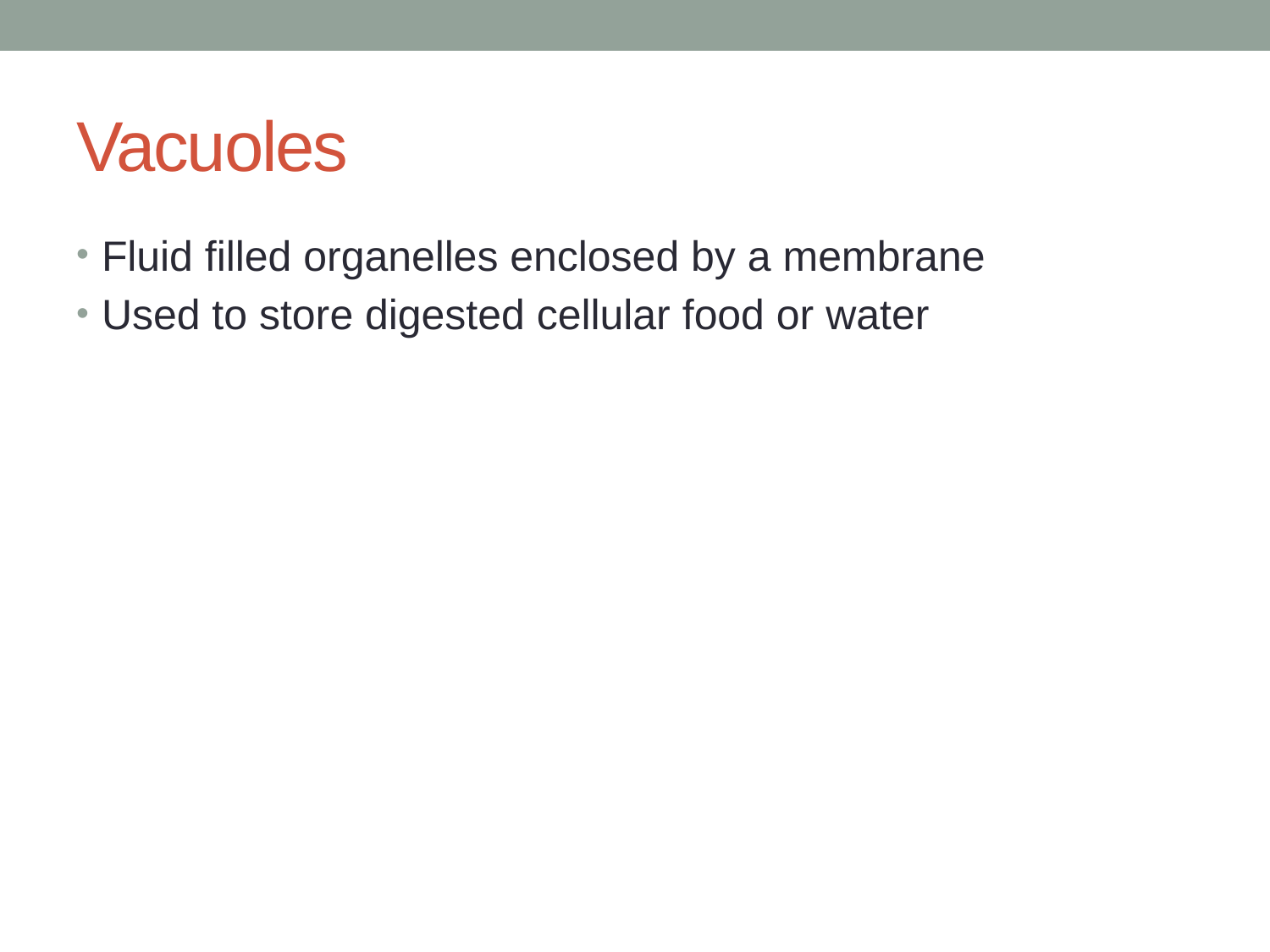

# Vacuoles
Fluid filled organelles enclosed by a membrane
Used to store digested cellular food or water